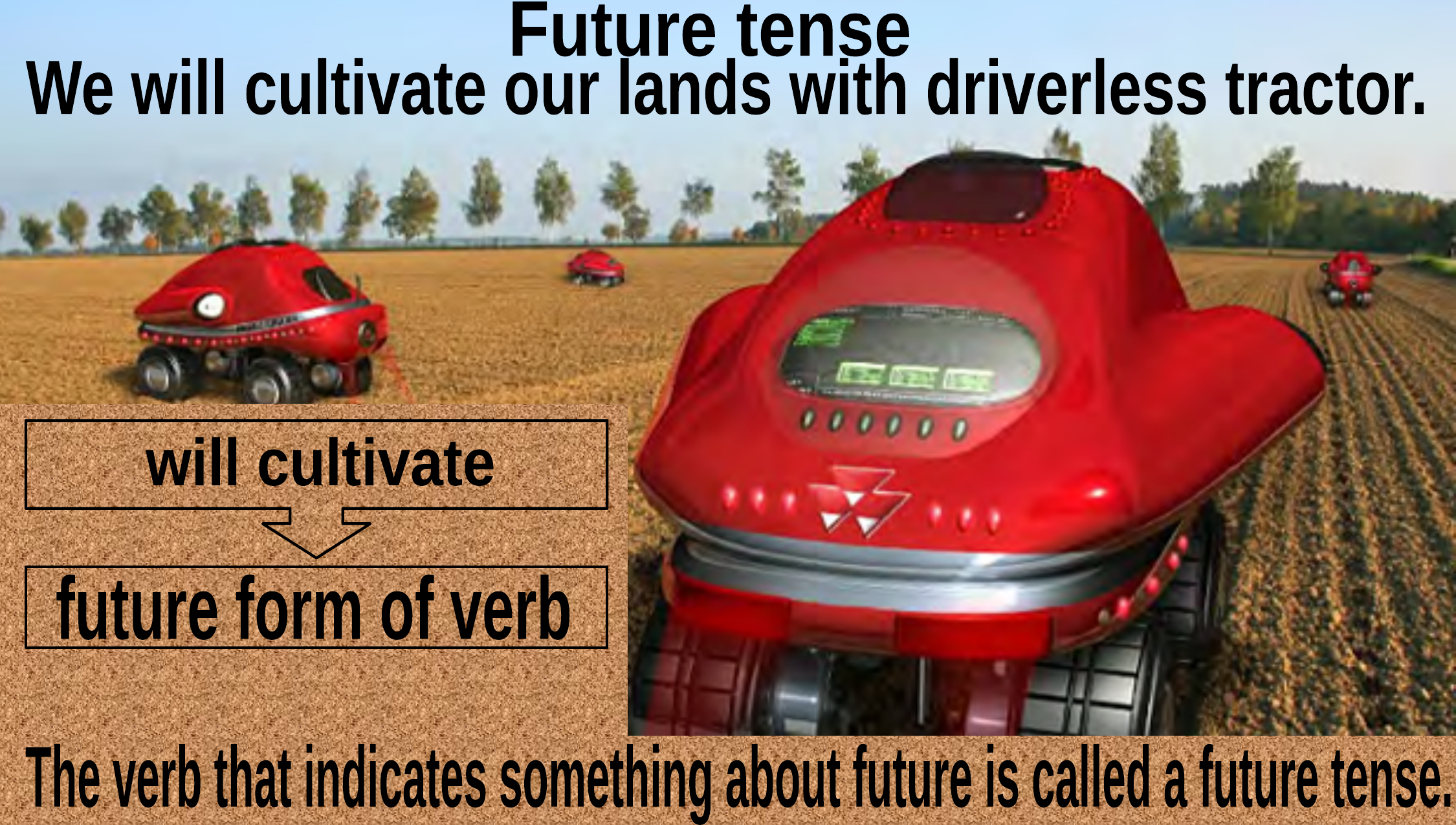

Future tense
We will cultivate our lands with driverless tractor.

will cultivate

future form of verb

The verb that indicates something about future is called a future tense.